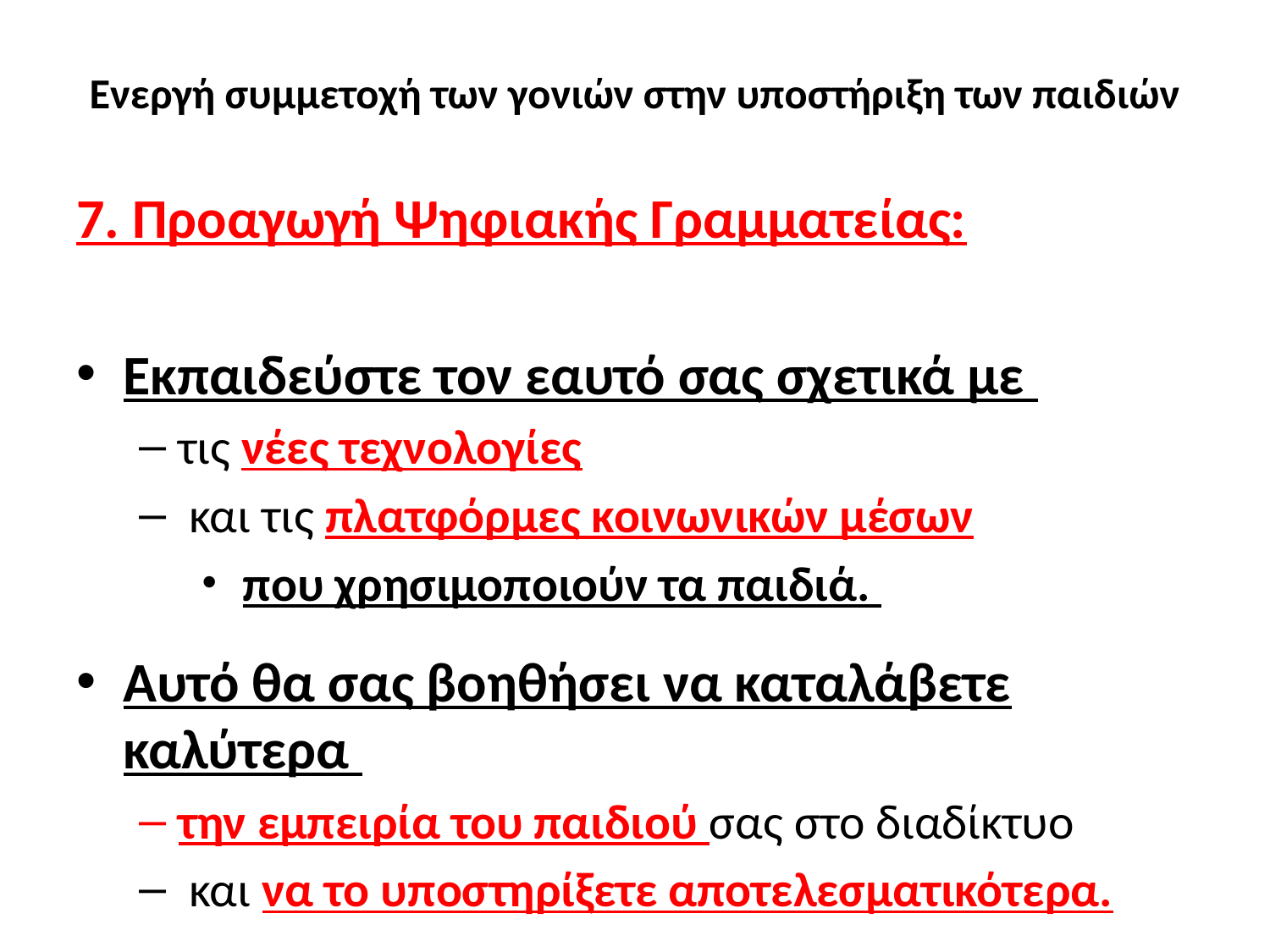

# Ενεργή συμμετοχή των γονιών στην υποστήριξη των παιδιών
7. Προαγωγή Ψηφιακής Γραμματείας:

Εκπαιδεύστε τον εαυτό σας σχετικά με
τις νέες τεχνολογίες
 και τις πλατφόρμες κοινωνικών μέσων
 που χρησιμοποιούν τα παιδιά.

Αυτό θα σας βοηθήσει να καταλάβετε καλύτερα
την εμπειρία του παιδιού σας στο διαδίκτυο
 και να το υποστηρίξετε αποτελεσματικότερα.